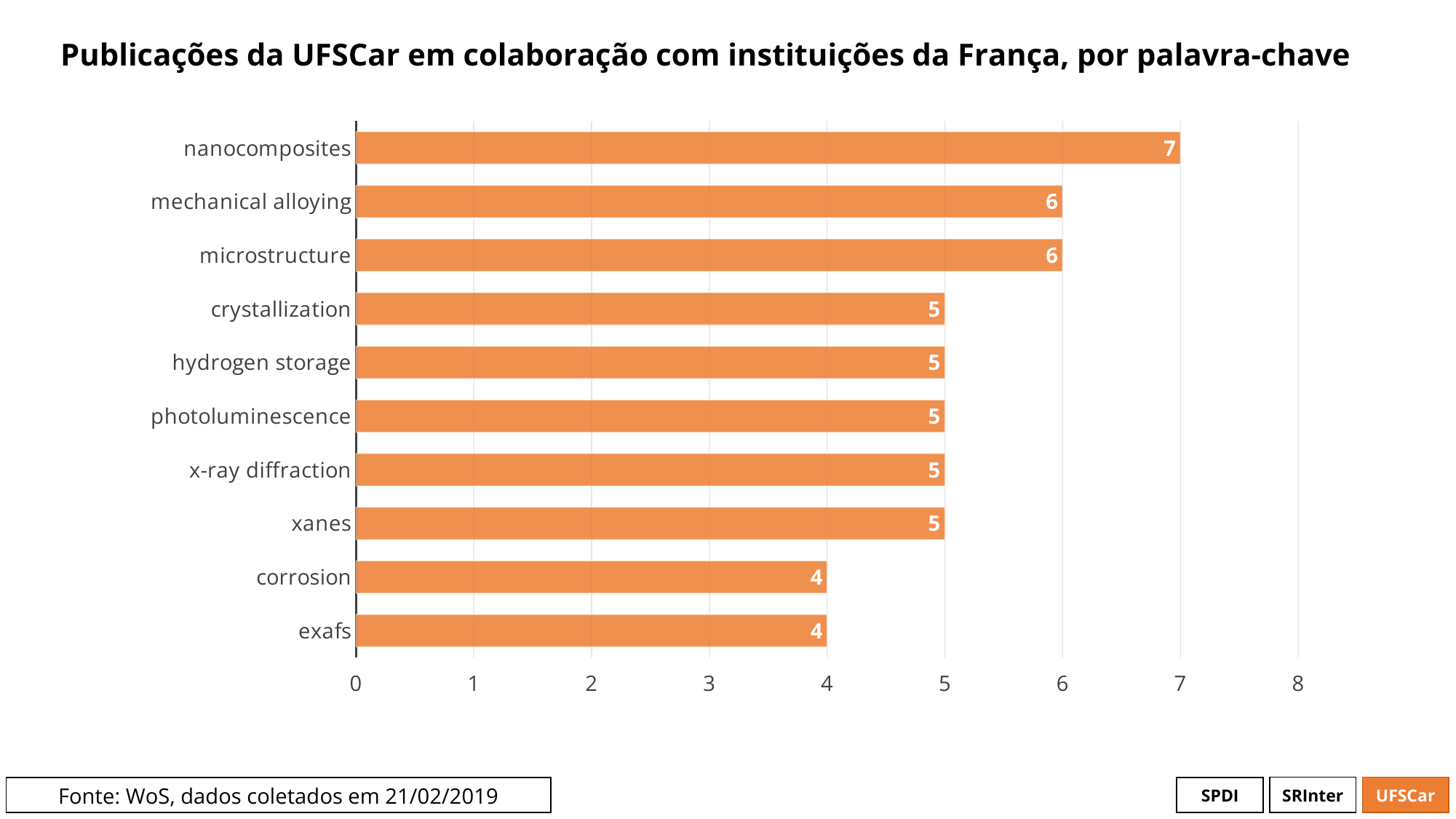

# Publicações da UFSCar em colaboração com instituições da França, por palavra-chave

### Chart

| Category | # Records |
|---|---|
| nanocomposites | 7.0 |
| mechanical alloying | 6.0 |
| microstructure | 6.0 |
| crystallization | 5.0 |
| hydrogen storage | 5.0 |
| photoluminescence | 5.0 |
| x-ray diffraction | 5.0 |
| xanes | 5.0 |
| corrosion | 4.0 |
| exafs | 4.0 |